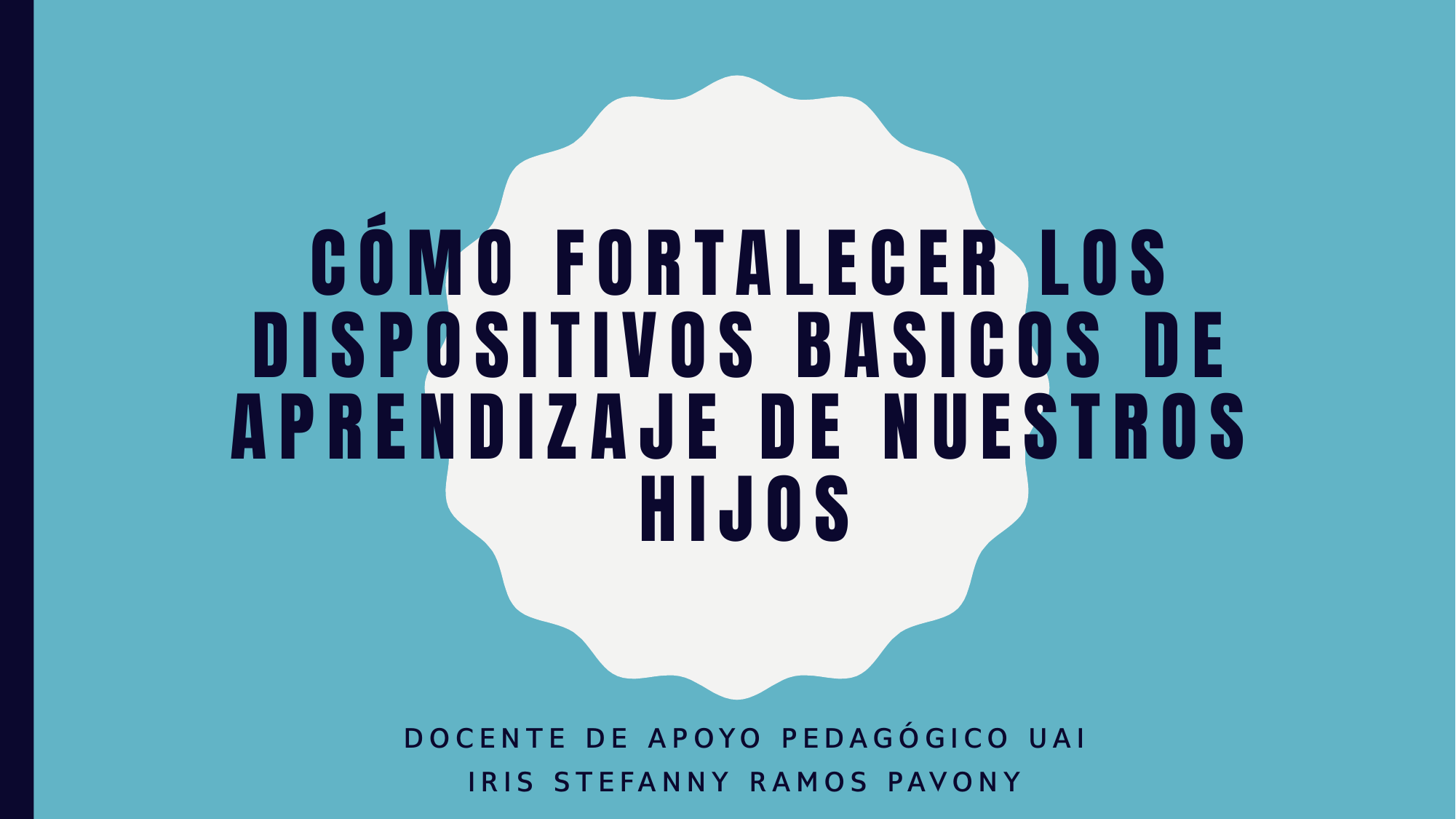

# CÓMO FORTALECER LOS DISPOSITIVOS BASICOS DE APRENDIZAJE DE NUESTROS HIJOS
DOCENTE DE APOYO PEDAGÓGICO UAI
IRIS STEFANNY RAMOS PAVONY